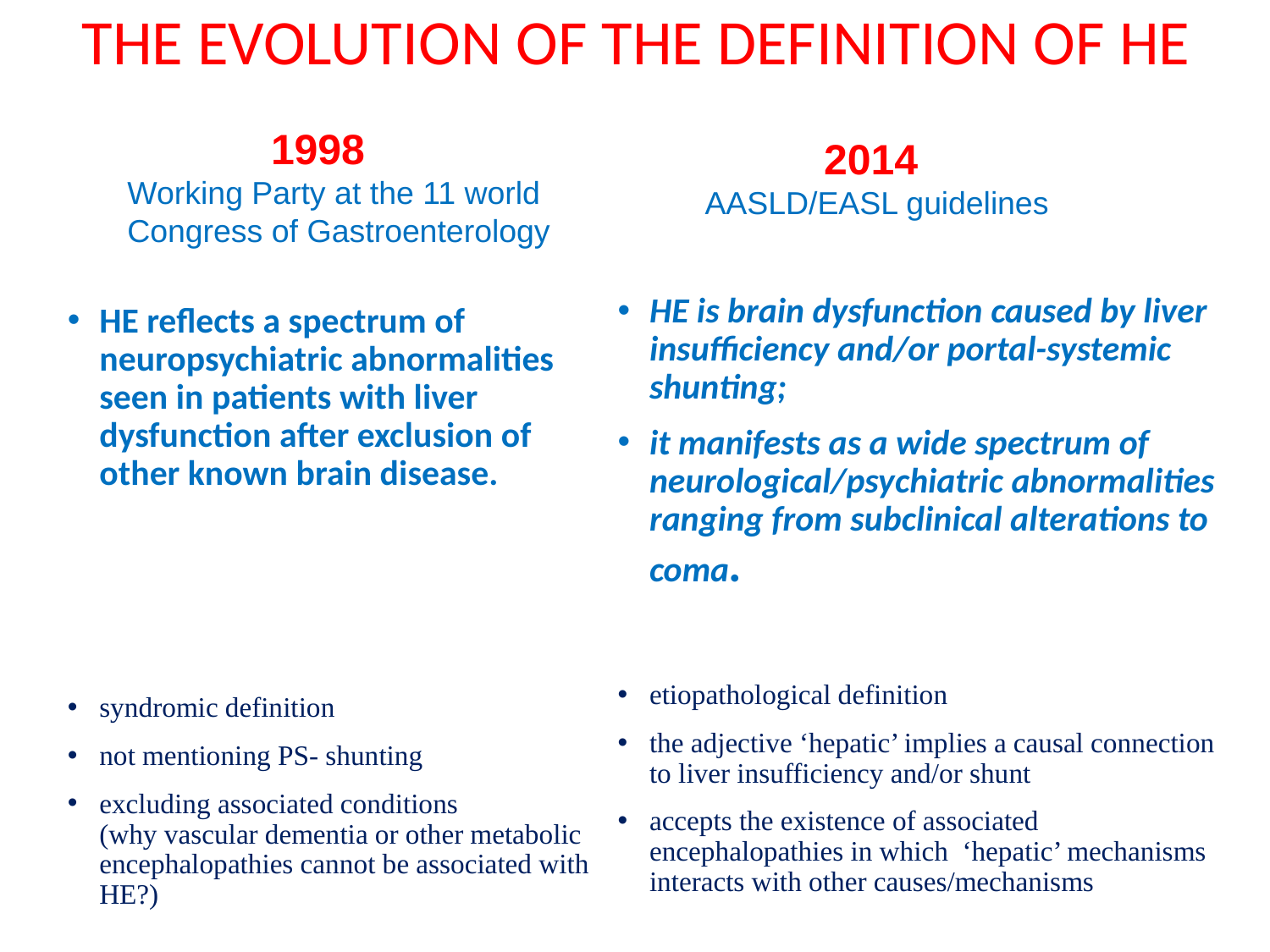

# THE EVOLUTION OF THE DEFINITION OF HE
1998

2014
AASLD/EASL guidelines
Working Party at the 11 world Congress of Gastroenterology
HE is brain dysfunction caused by liver insufficiency and/or portal-systemic shunting;
it manifests as a wide spectrum of neurological/psychiatric abnormalities ranging from subclinical alterations to coma.

etiopathological definition
the adjective ‘hepatic’ implies a causal connection to liver insufficiency and/or shunt
accepts the existence of associated encephalopathies in which  ‘hepatic’ mechanisms  interacts with other causes/mechanisms
HE reflects a spectrum of neuropsychiatric abnormalities seen in patients with liver dysfunction after exclusion of other known brain disease.

syndromic definition
not mentioning PS- shunting
excluding associated conditions
(why vascular dementia or other metabolic encephalopathies cannot be associated with HE?)